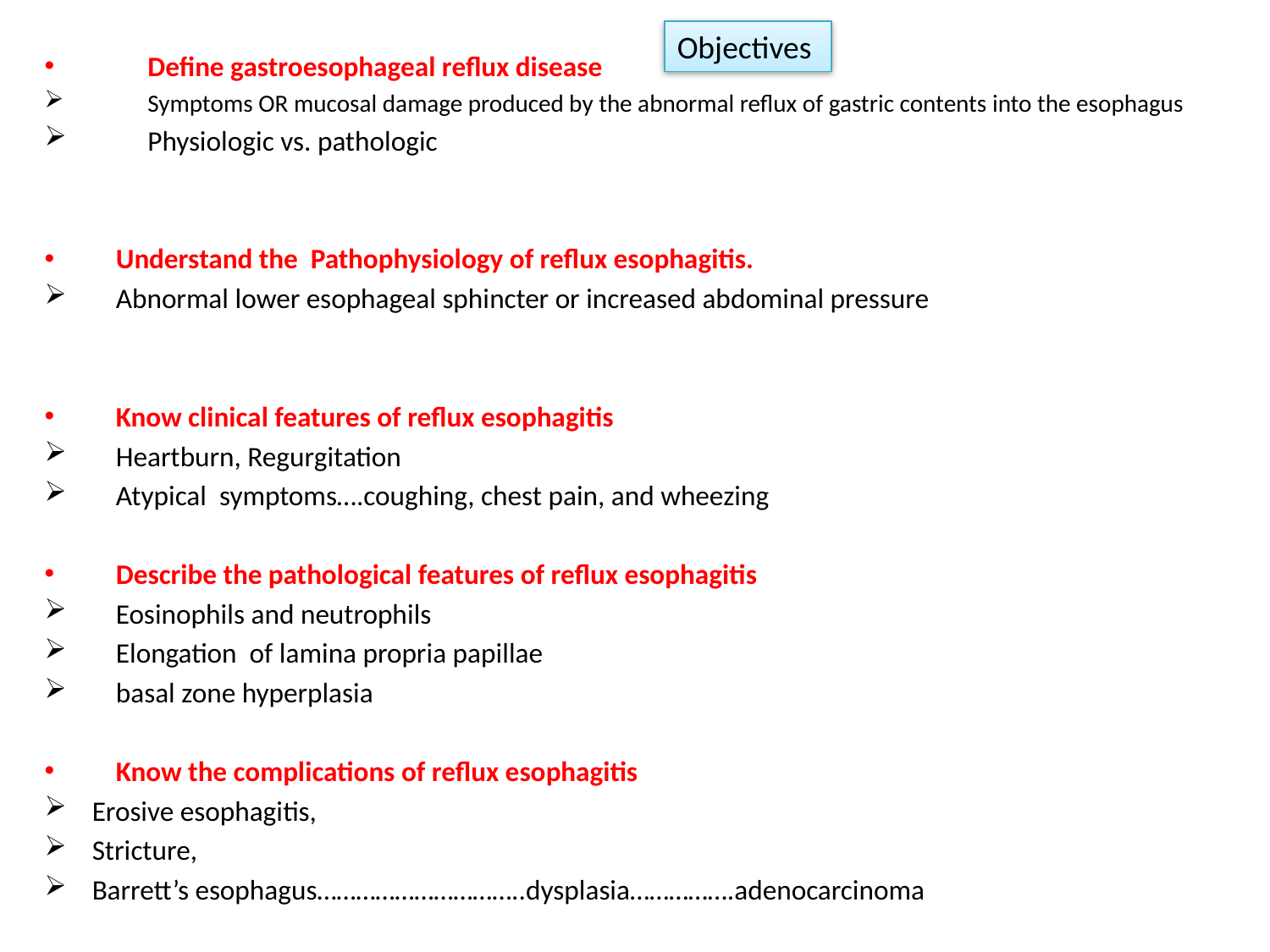

Objectives
#
Define gastroesophageal reflux disease
Symptoms OR mucosal damage produced by the abnormal reflux of gastric contents into the esophagus
Physiologic vs. pathologic

Understand the  Pathophysiology of reflux esophagitis.
Abnormal lower esophageal sphincter or increased abdominal pressure

Know clinical features of reflux esophagitis
Heartburn, Regurgitation
Atypical  symptoms….coughing, chest pain, and wheezing

Describe the pathological features of reflux esophagitis
Eosinophils and neutrophils
Elongation  of lamina propria papillae
basal zone hyperplasia

Know the complications of reflux esophagitis
Erosive esophagitis,
Stricture,
Barrett’s esophagus…………………………..dysplasia…………….adenocarcinoma